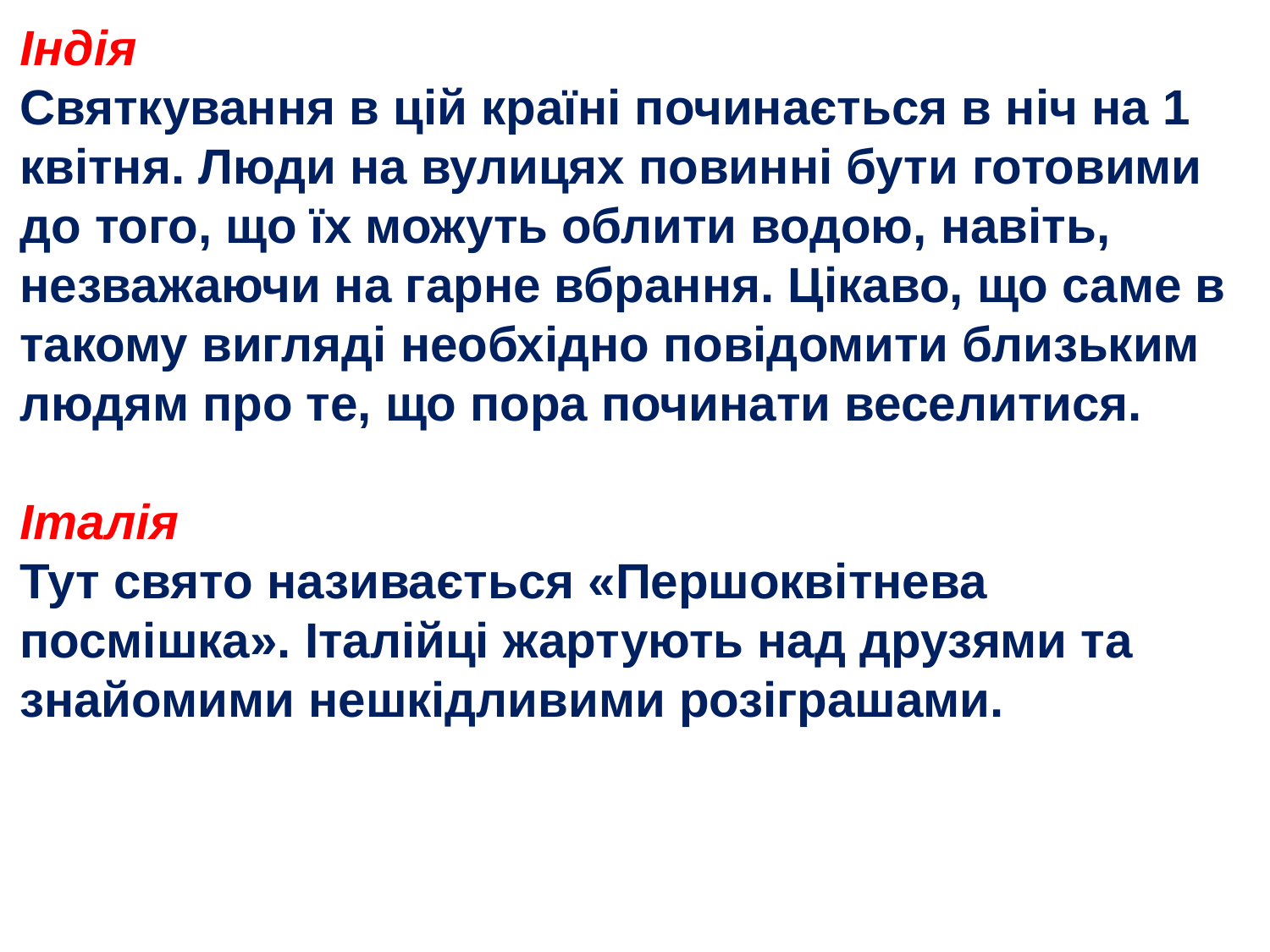

Індія
Святкування в цій країні починається в ніч на 1 квітня. Люди на вулицях повинні бути готовими до того, що їх можуть облити водою, навіть, незважаючи на гарне вбрання. Цікаво, що саме в такому вигляді необхідно повідомити близьким людям про те, що пора починати веселитися.

Італія
Тут свято називається «Першоквітнева посмішка». Італійці жартують над друзями та знайомими нешкідливими розіграшами.